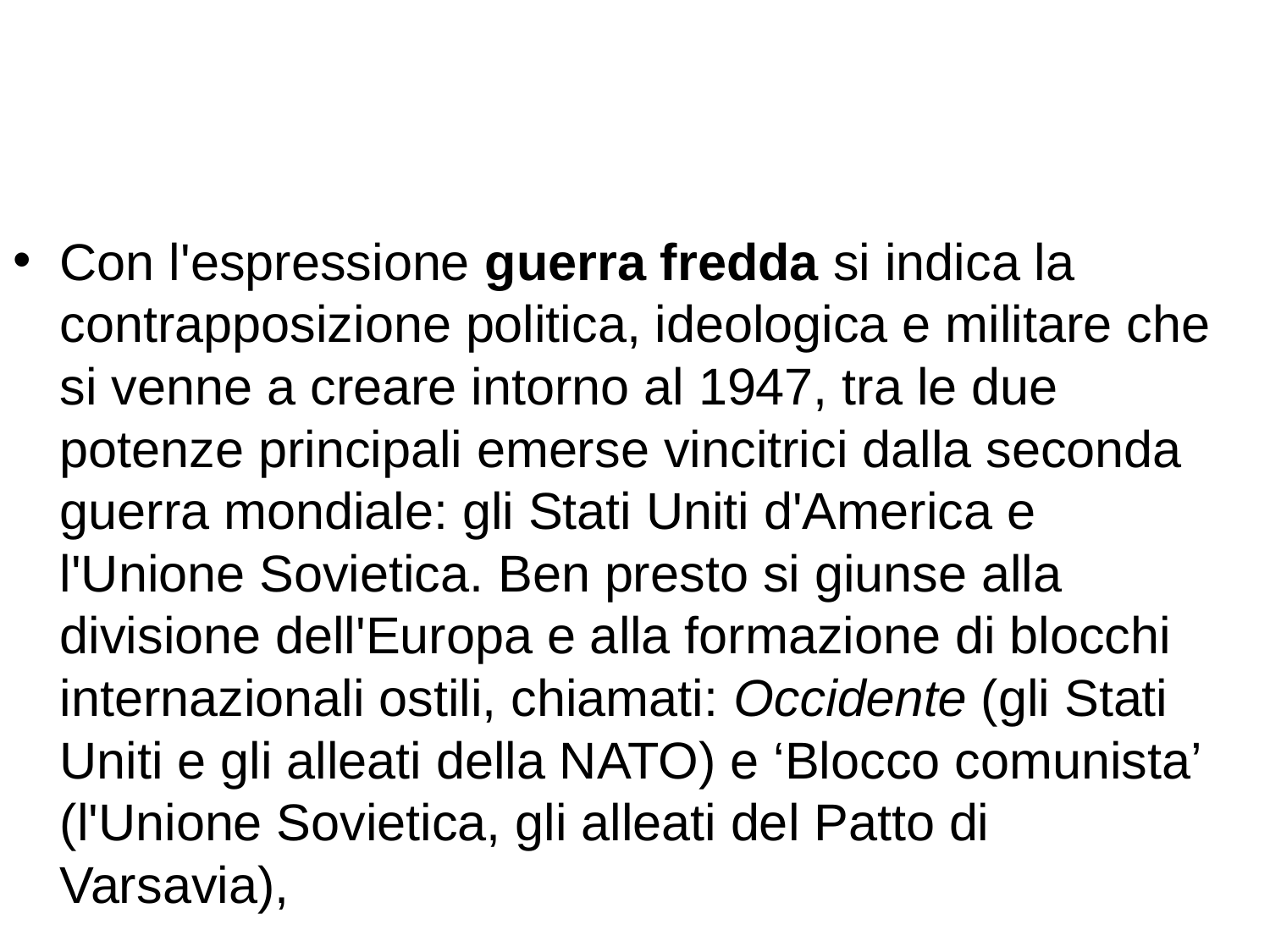

# La guerra fredda
Con l'espressione guerra fredda si indica la contrapposizione politica, ideologica e militare che si venne a creare intorno al 1947, tra le due potenze principali emerse vincitrici dalla seconda guerra mondiale: gli Stati Uniti d'America e l'Unione Sovietica. Ben presto si giunse alla divisione dell'Europa e alla formazione di blocchi internazionali ostili, chiamati: Occidente (gli Stati Uniti e gli alleati della NATO) e ‘Blocco comunista’ (l'Unione Sovietica, gli alleati del Patto di Varsavia),